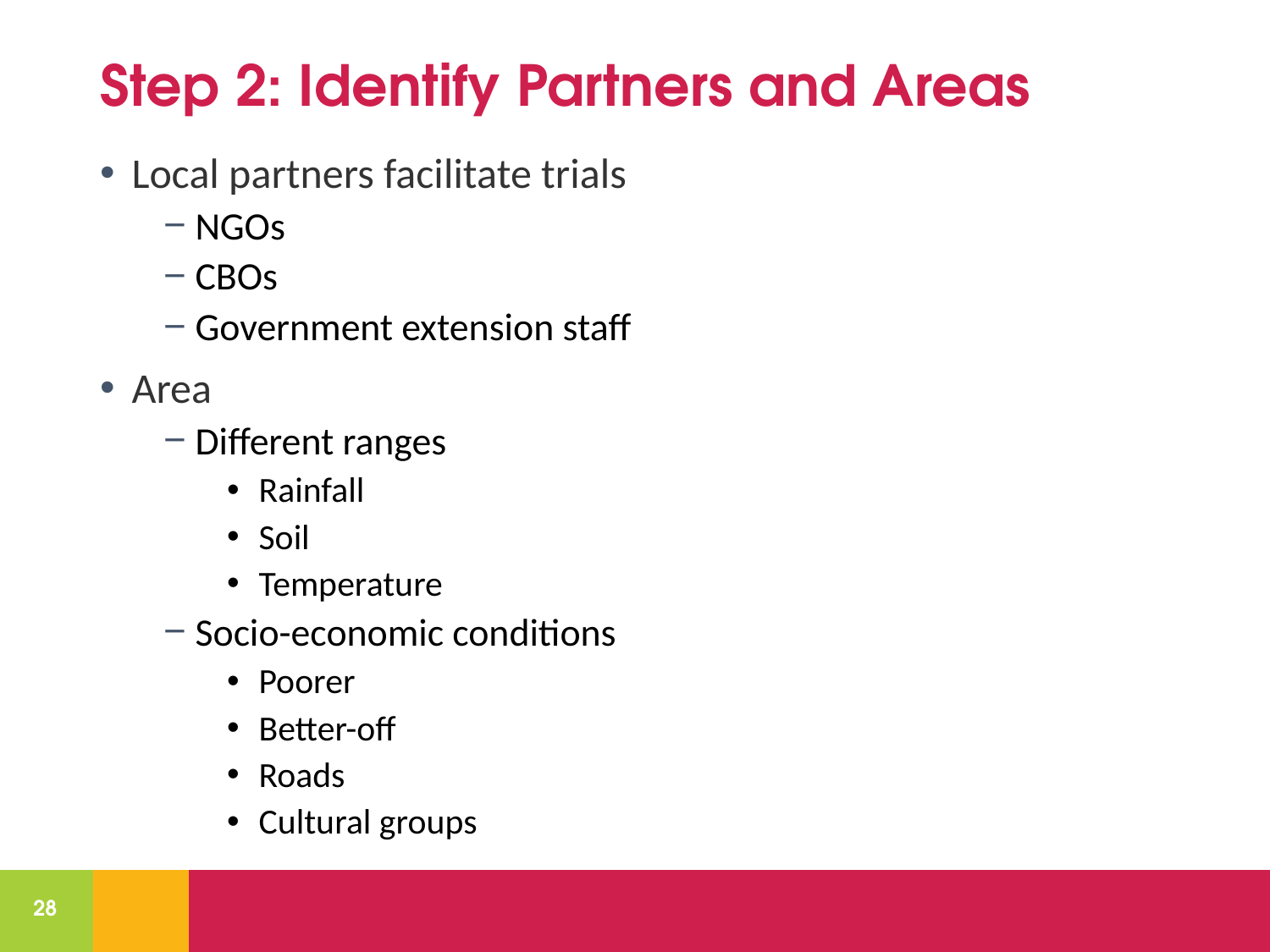

# Step 2: Identify Partners and Areas
Local partners facilitate trials
NGOs
CBOs
Government extension staff
Area
Different ranges
Rainfall
Soil
Temperature
Socio-economic conditions
Poorer
Better-off
Roads
Cultural groups
28